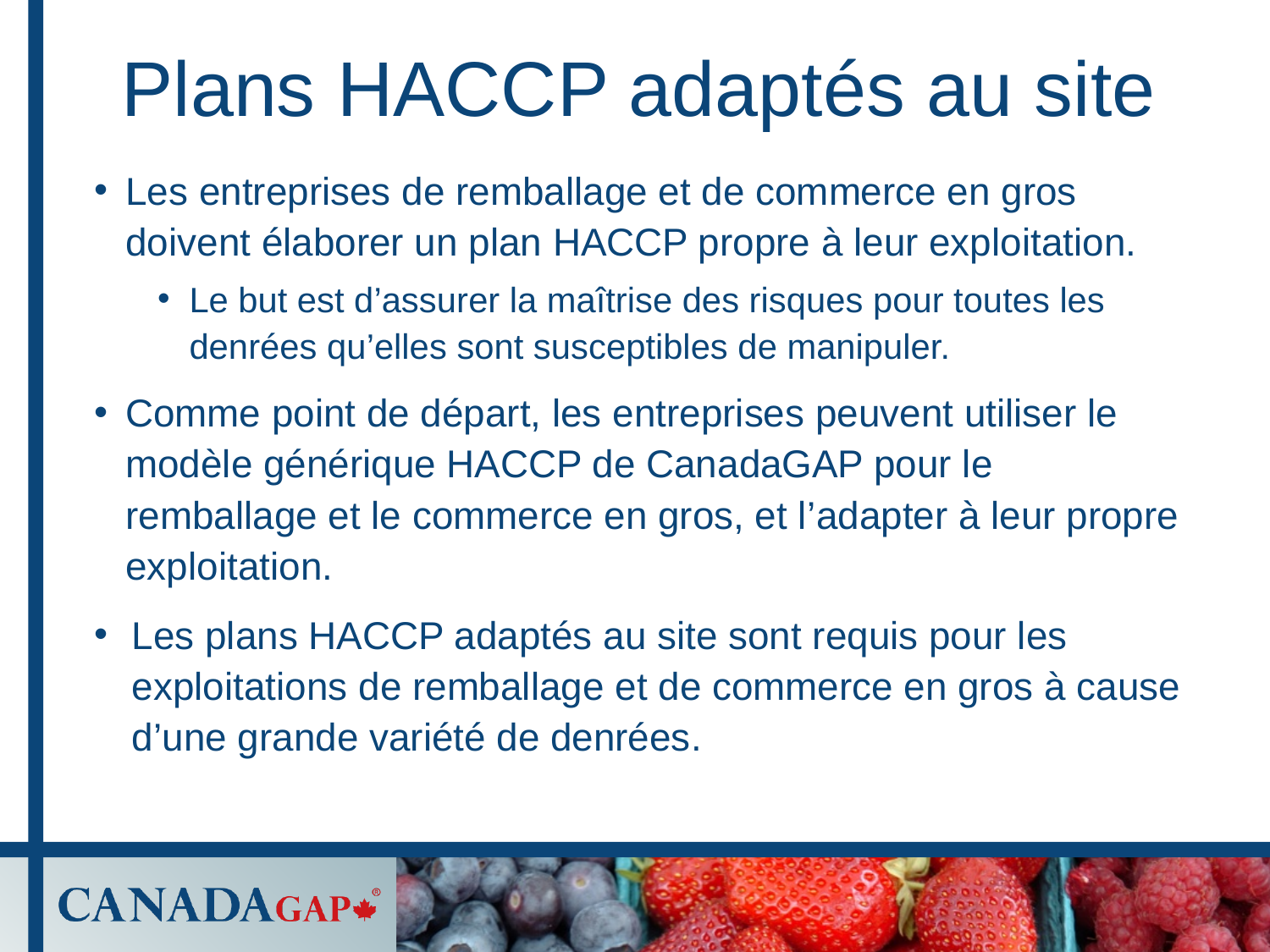

# Plans HACCP adaptés au site
Les entreprises de remballage et de commerce en gros doivent élaborer un plan HACCP propre à leur exploitation.
Le but est d’assurer la maîtrise des risques pour toutes les denrées qu’elles sont susceptibles de manipuler.
Comme point de départ, les entreprises peuvent utiliser le modèle générique HACCP de CanadaGAP pour le remballage et le commerce en gros, et l’adapter à leur propre exploitation.
Les plans HACCP adaptés au site sont requis pour les
exploitations de remballage et de commerce en gros à cause d’une grande variété de denrées.